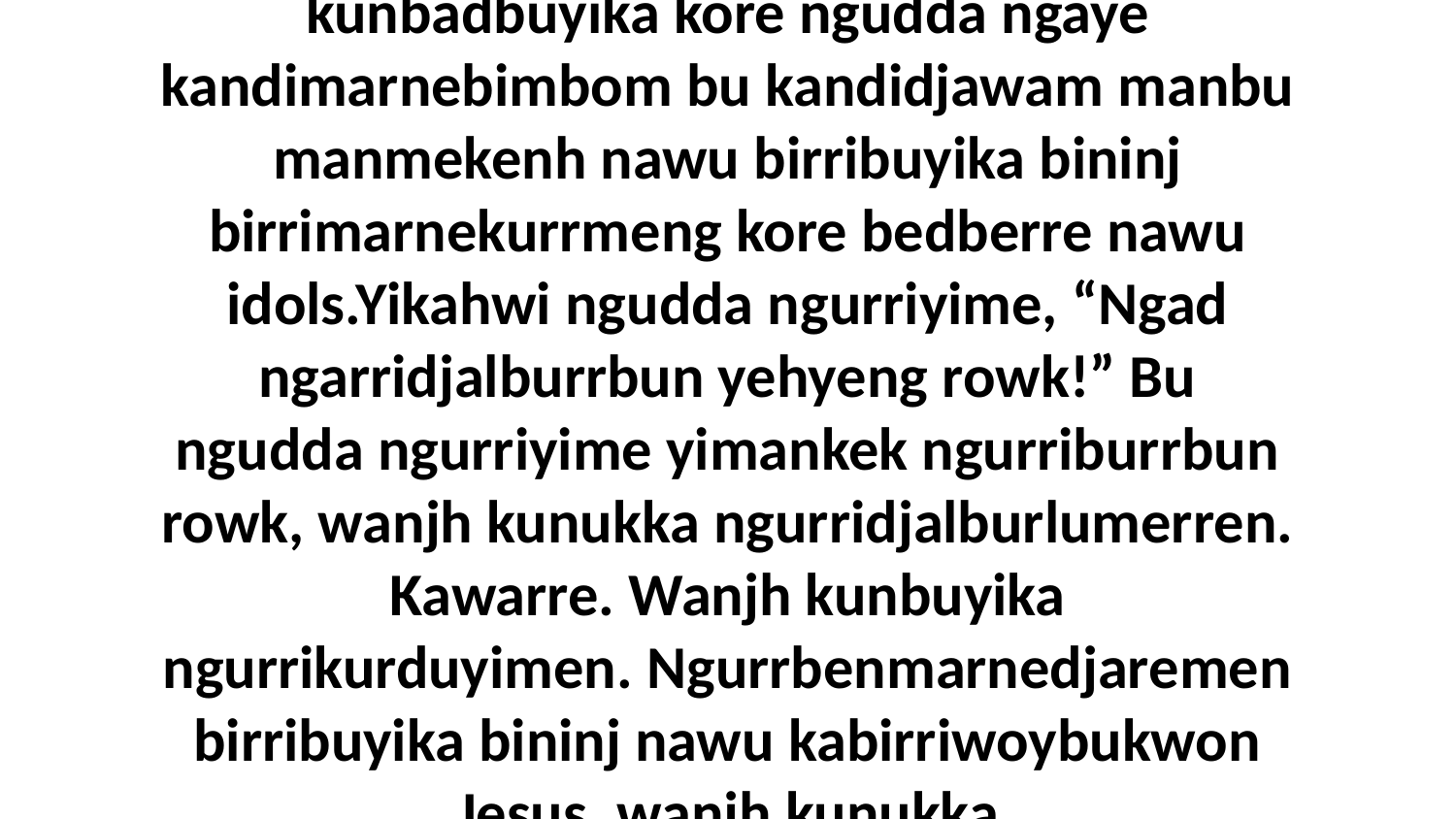

1 Ngaye yawoyhmarneyime ngudberre kunbadbuyika kore ngudda ngaye kandimarnebimbom bu kandidjawam manbu manmekenh nawu birribuyika bininj birrimarnekurrmeng kore bedberre nawu idols.Yikahwi ngudda ngurriyime, “Ngad ngarridjalburrbun yehyeng rowk!” Bu ngudda ngurriyime yimankek ngurriburrbun rowk, wanjh kunukka ngurridjalburlumerren. Kawarre. Wanjh kunbuyika ngurrikurduyimen. Ngurrbenmarnedjaremen birribuyika bininj nawu kabirriwoybukwon Jesus, wanjh kunukka ngurrbenmurrngrayekworren.